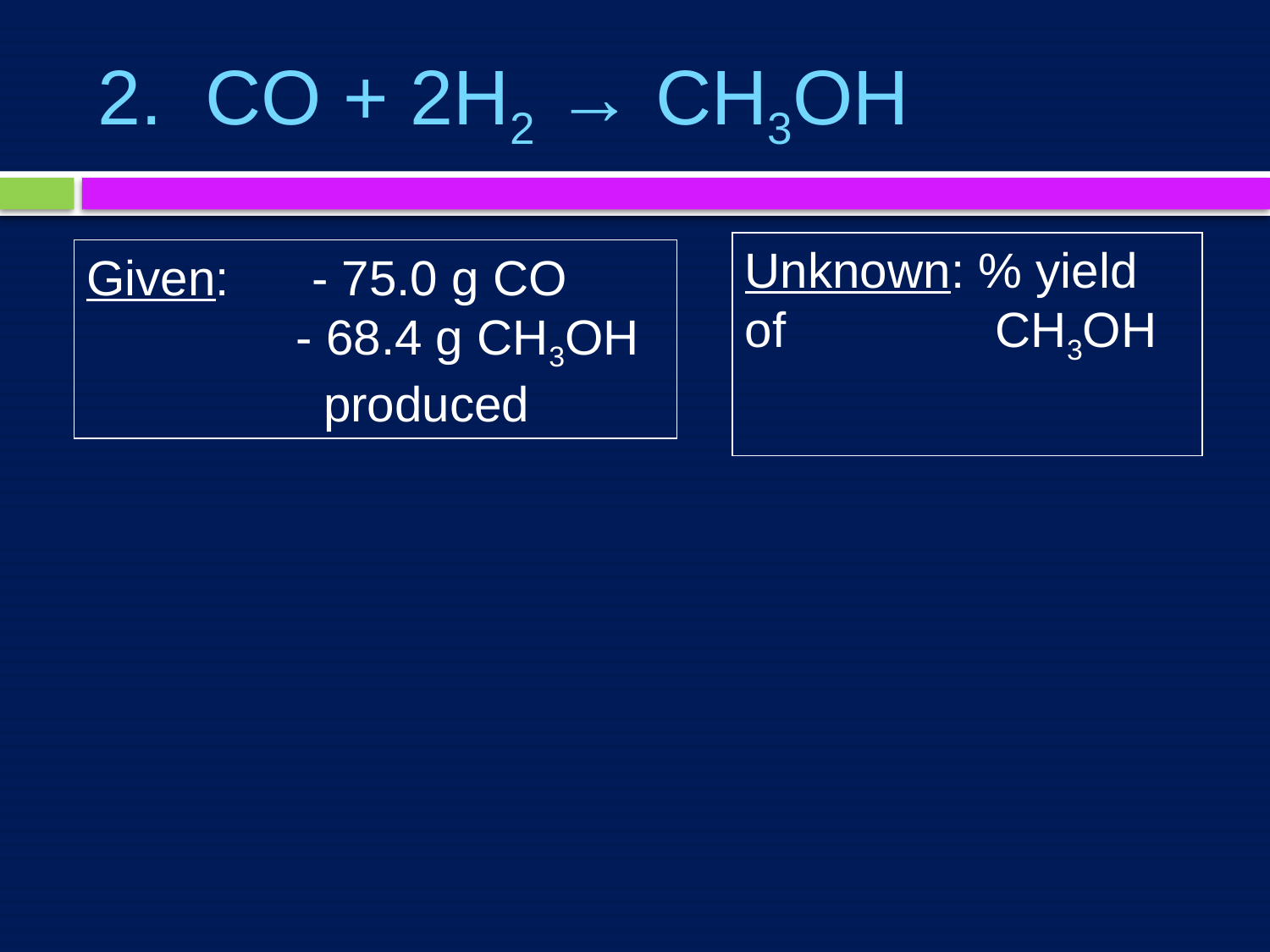

# 2.  CO + 2H2 → CH3OH
Unknown: % yield of   	         CH3OH

Given:      - 75.0 g CO     	      - 68.4 g CH3OH       	        produced